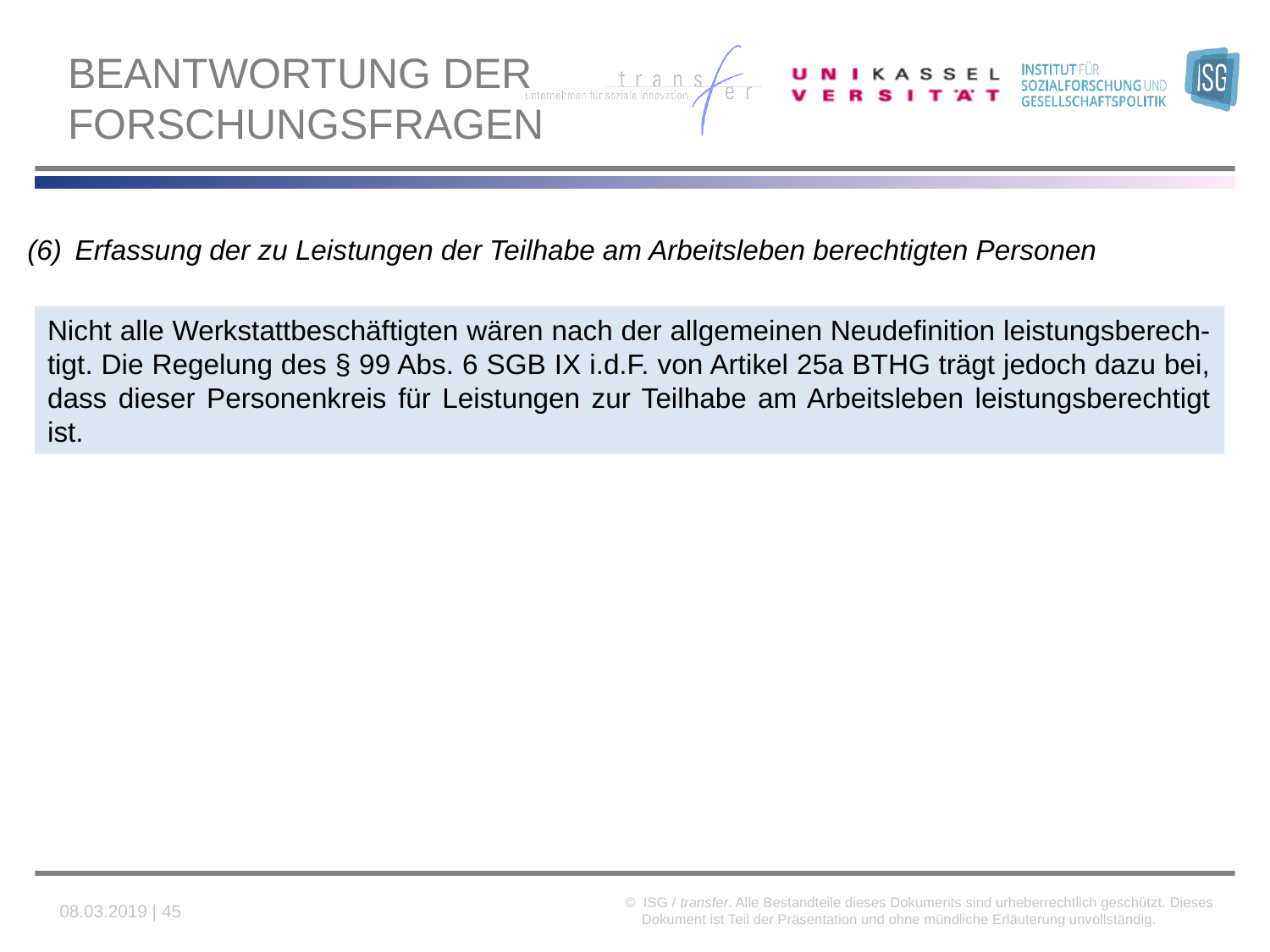

# Beantwortung der Forschungsfragen
Erfassung der zu Leistungen der Teilhabe am Arbeitsleben berechtigten Personen
Nicht alle Werkstattbeschäftigten wären nach der allgemeinen Neudefinition leistungsberech-tigt. Die Regelung des § 99 Abs. 6 SGB IX i.d.F. von Artikel 25a BTHG trägt jedoch dazu bei, dass dieser Personenkreis für Leistungen zur Teilhabe am Arbeitsleben leistungsberechtigt ist.
©  ISG / transfer. Alle Bestandteile dieses Dokuments sind urheberrechtlich geschützt. Dieses Dokument ist Teil der Präsentation und ohne mündliche Erläuterung unvollständig.

08.03.2019 | 45